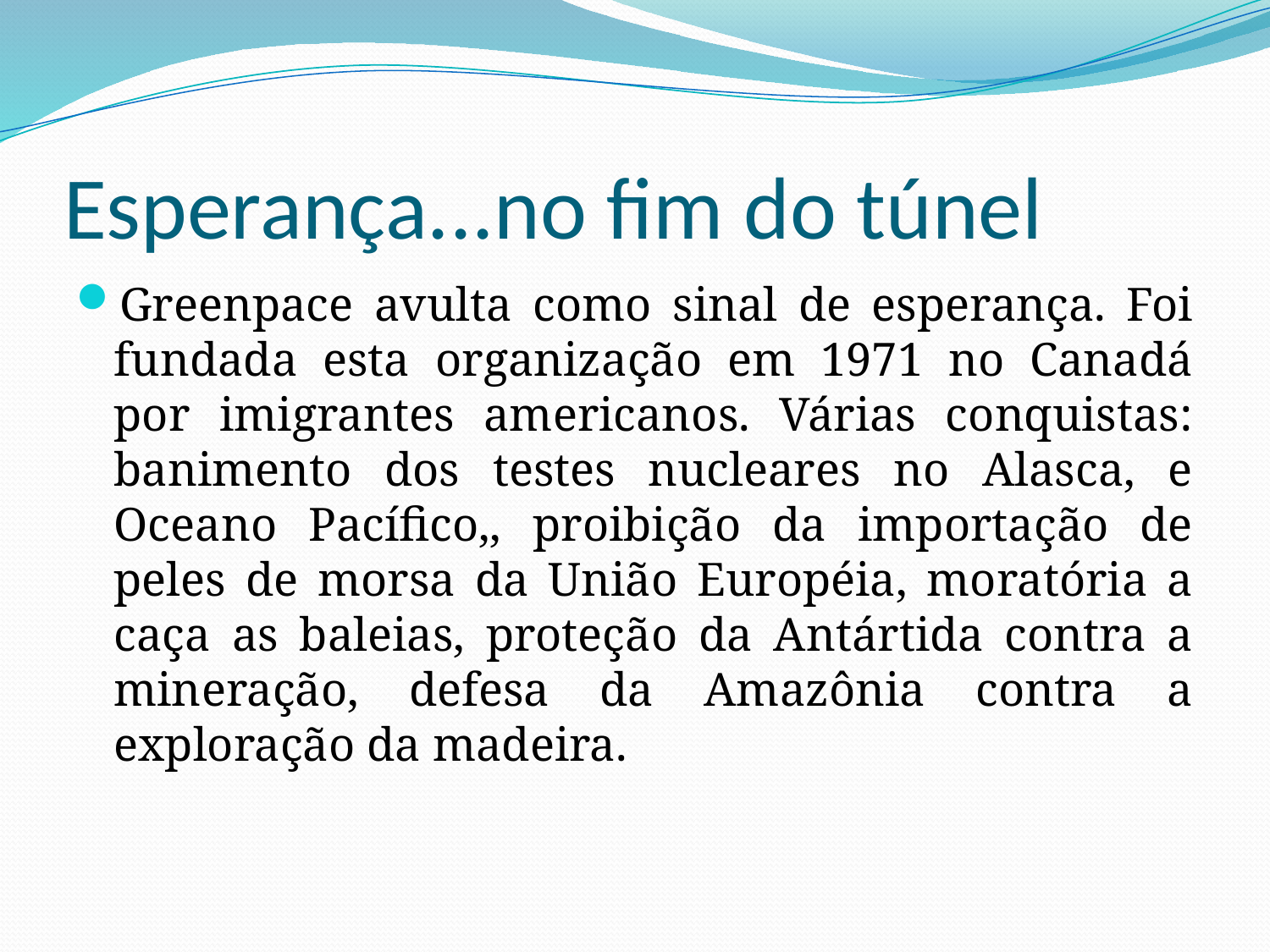

# Esperança...no fim do túnel
Greenpace avulta como sinal de esperança. Foi fundada esta organização em 1971 no Canadá por imigrantes americanos. Várias conquistas: banimento dos testes nucleares no Alasca, e Oceano Pacífico,, proibição da importação de peles de morsa da União Européia, moratória a caça as baleias, proteção da Antártida contra a mineração, defesa da Amazônia contra a exploração da madeira.